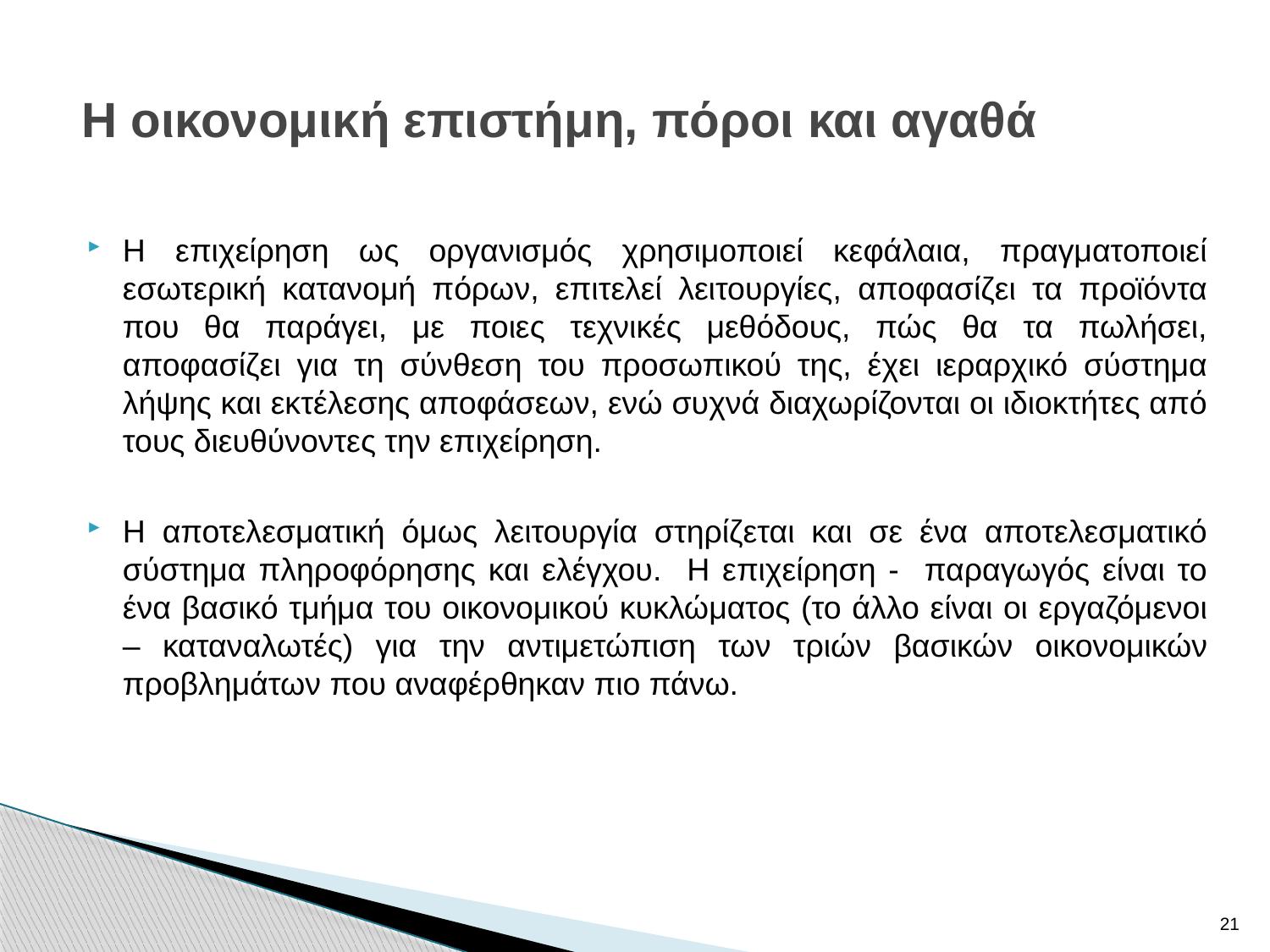

# Η οικονομική επιστήμη, πόροι και αγαθά

Η επιχείρηση ως οργανισμός χρησιμοποιεί κεφάλαια, πραγματοποιεί εσωτερική κατανομή πόρων, επιτελεί λειτουργίες, αποφασίζει τα προϊόντα που θα παράγει, με ποιες τεχνικές μεθόδους, πώς θα τα πωλήσει, αποφασίζει για τη σύνθεση του προσωπικού της, έχει ιεραρχικό σύστημα λήψης και εκτέλεσης αποφάσεων, ενώ συχνά διαχωρίζονται οι ιδιοκτήτες από τους διευθύνοντες την επιχείρηση.

Η αποτελεσματική όμως λειτουργία στηρίζεται και σε ένα αποτελεσματικό σύστημα πληροφόρησης και ελέγχου.  Η επιχείρηση -  παραγωγός είναι το ένα βασικό τμήμα του οικονομικού κυκλώματος (το άλλο είναι οι εργαζόμενοι – καταναλωτές) για την αντιμετώπιση των τριών βασικών οικονομικών προβλημάτων που αναφέρθηκαν πιο πάνω.
21